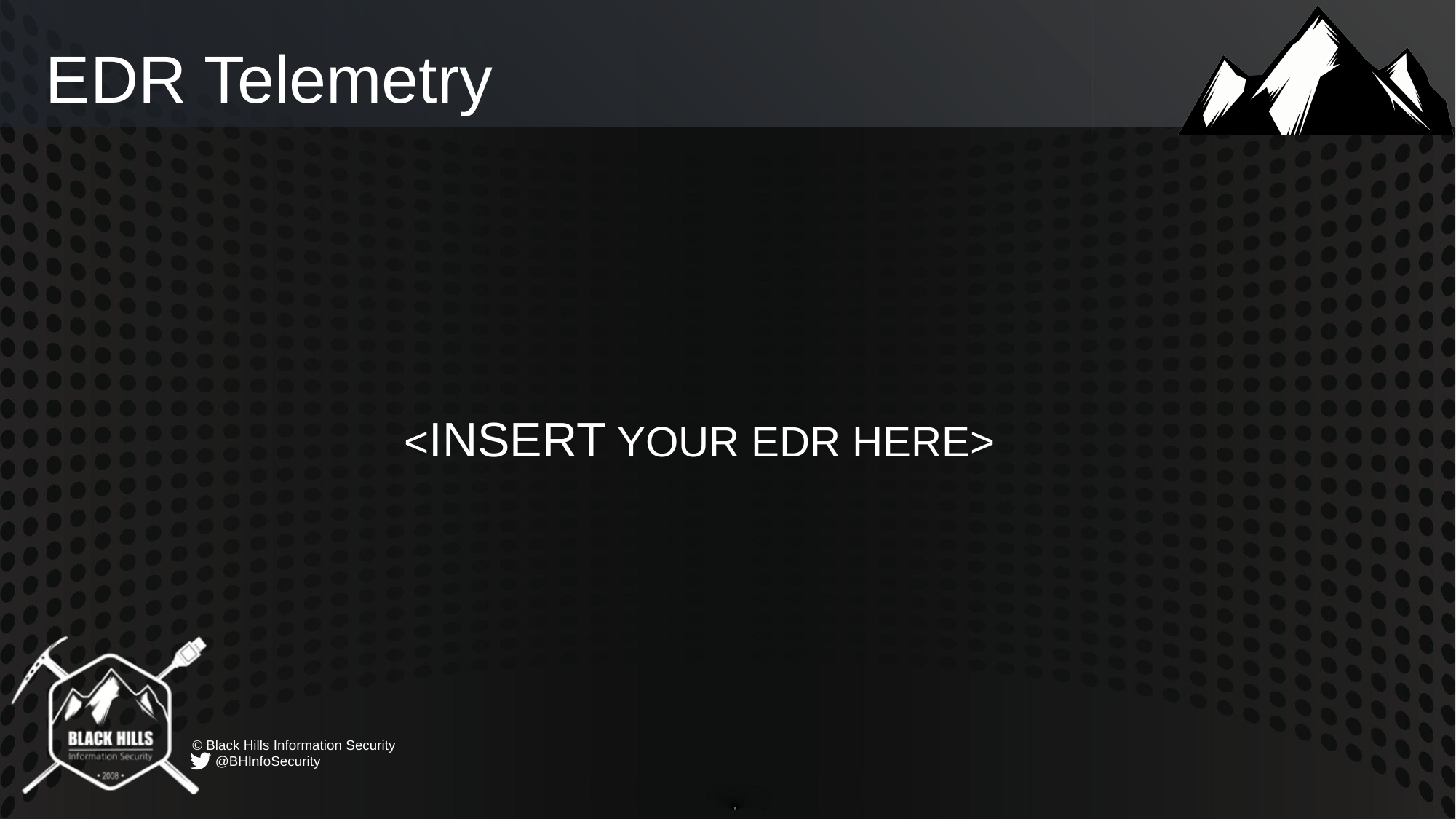

# EDR Telemetry
<INSERT YOUR EDR HERE>